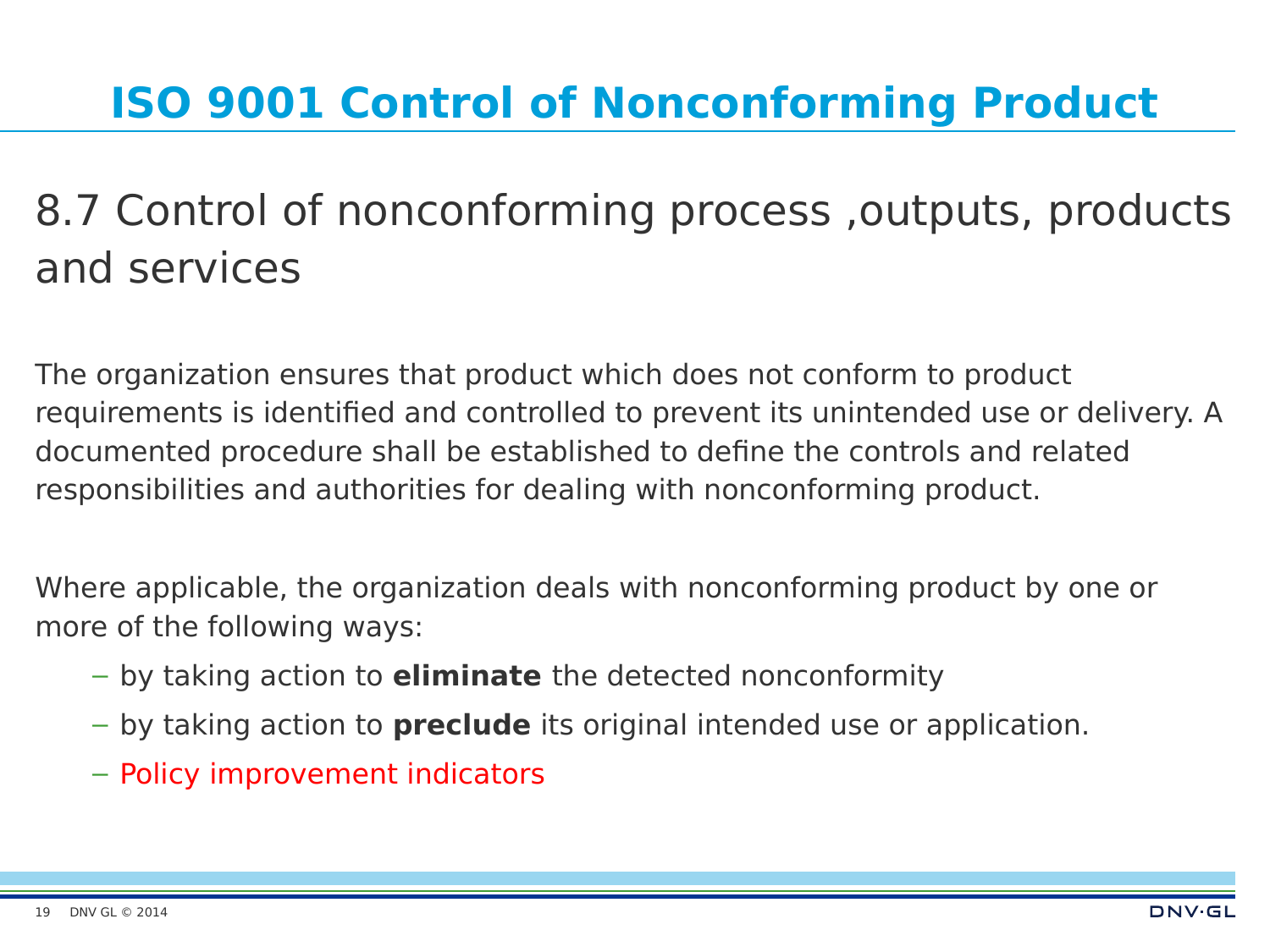

# ISO 9001 Control of Nonconforming Product
8.7 Control of nonconforming process ,outputs, products and services

The organization ensures that product which does not conform to product requirements is identified and controlled to prevent its unintended use or delivery. A documented procedure shall be established to define the controls and related responsibilities and authorities for dealing with nonconforming product.

Where applicable, the organization deals with nonconforming product by one or more of the following ways:
by taking action to eliminate the detected nonconformity
by taking action to preclude its original intended use or application.
Policy improvement indicators
19